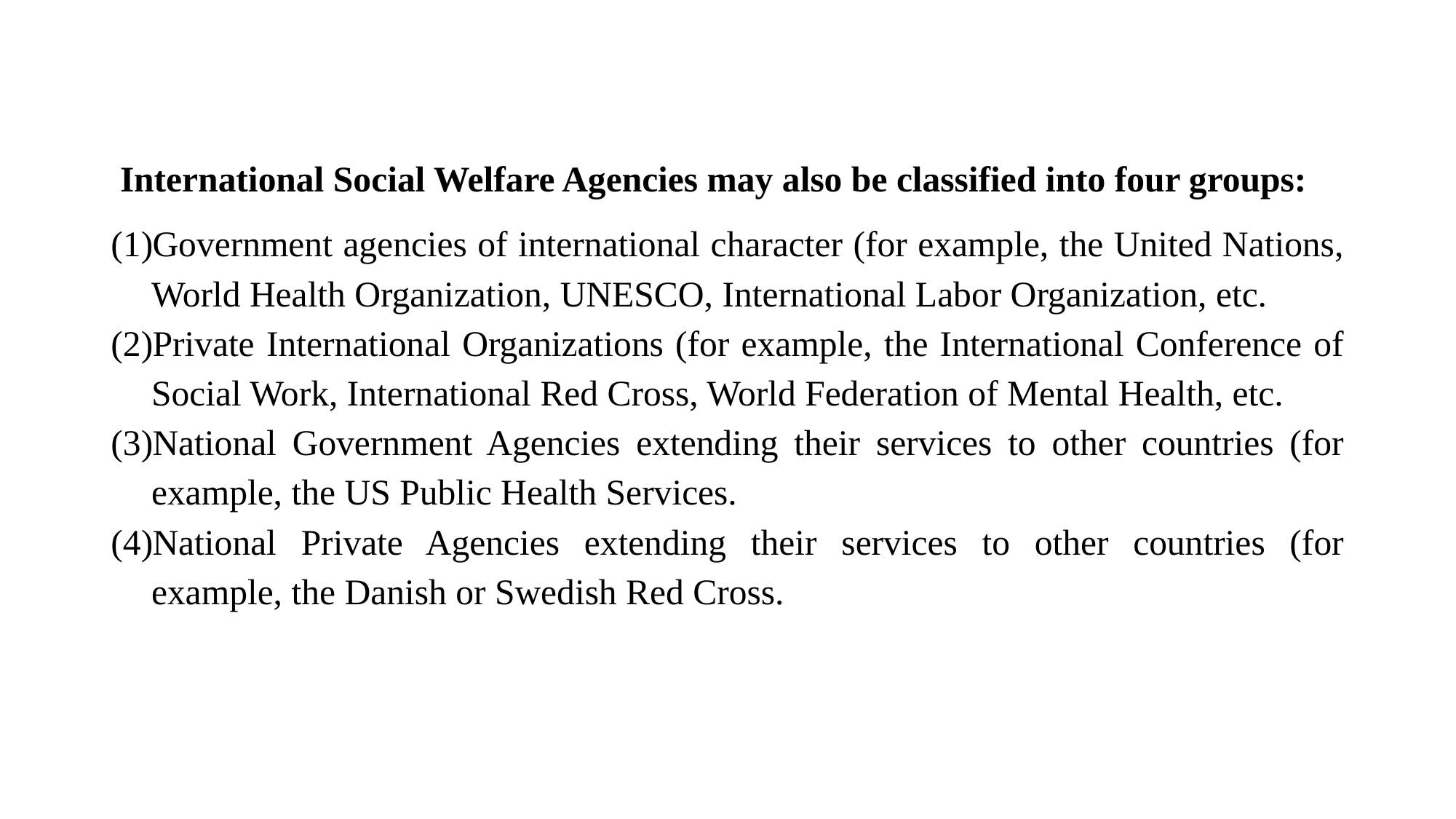

International Social Welfare Agencies may also be classified into four groups:
Government agencies of international character (for example, the United Nations, World Health Organization, UNESCO, International Labor Organization, etc.
Private International Organizations (for example, the International Conference of Social Work, International Red Cross, World Federation of Mental Health, etc.
National Government Agencies extending their services to other countries (for example, the US Public Health Services.
National Private Agencies extending their services to other countries (for example, the Danish or Swedish Red Cross.